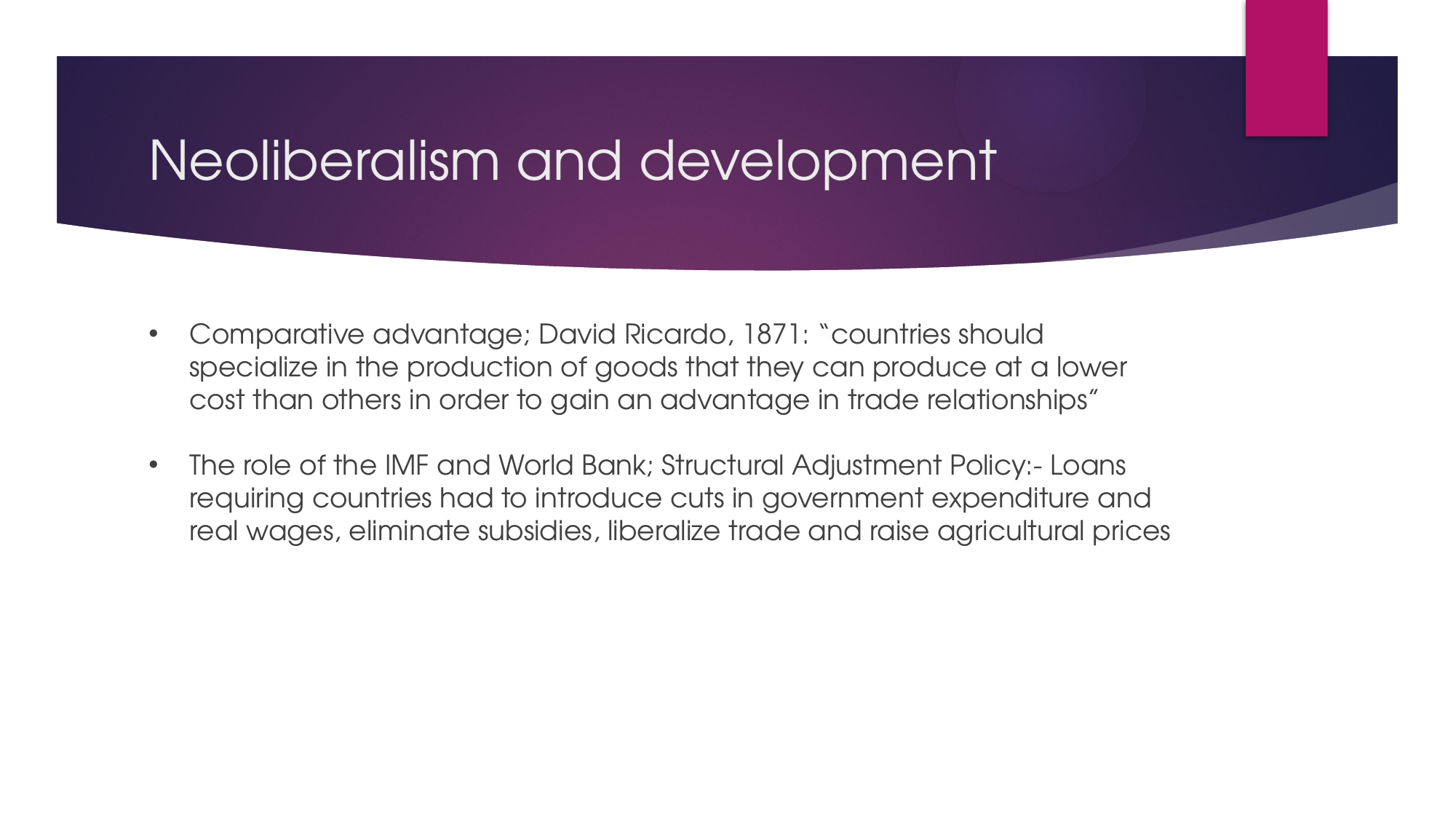

# Neoliberalism and development
Comparative advantage; David Ricardo, 1871: “countries should specialize in the production of goods that they can produce at a lower cost than others in order to gain an advantage in trade relationships”

The role of the IMF and World Bank; Structural Adjustment Policy:- Loans requiring countries had to introduce cuts in government expenditure and real wages, eliminate subsidies, liberalize trade and raise agricultural prices